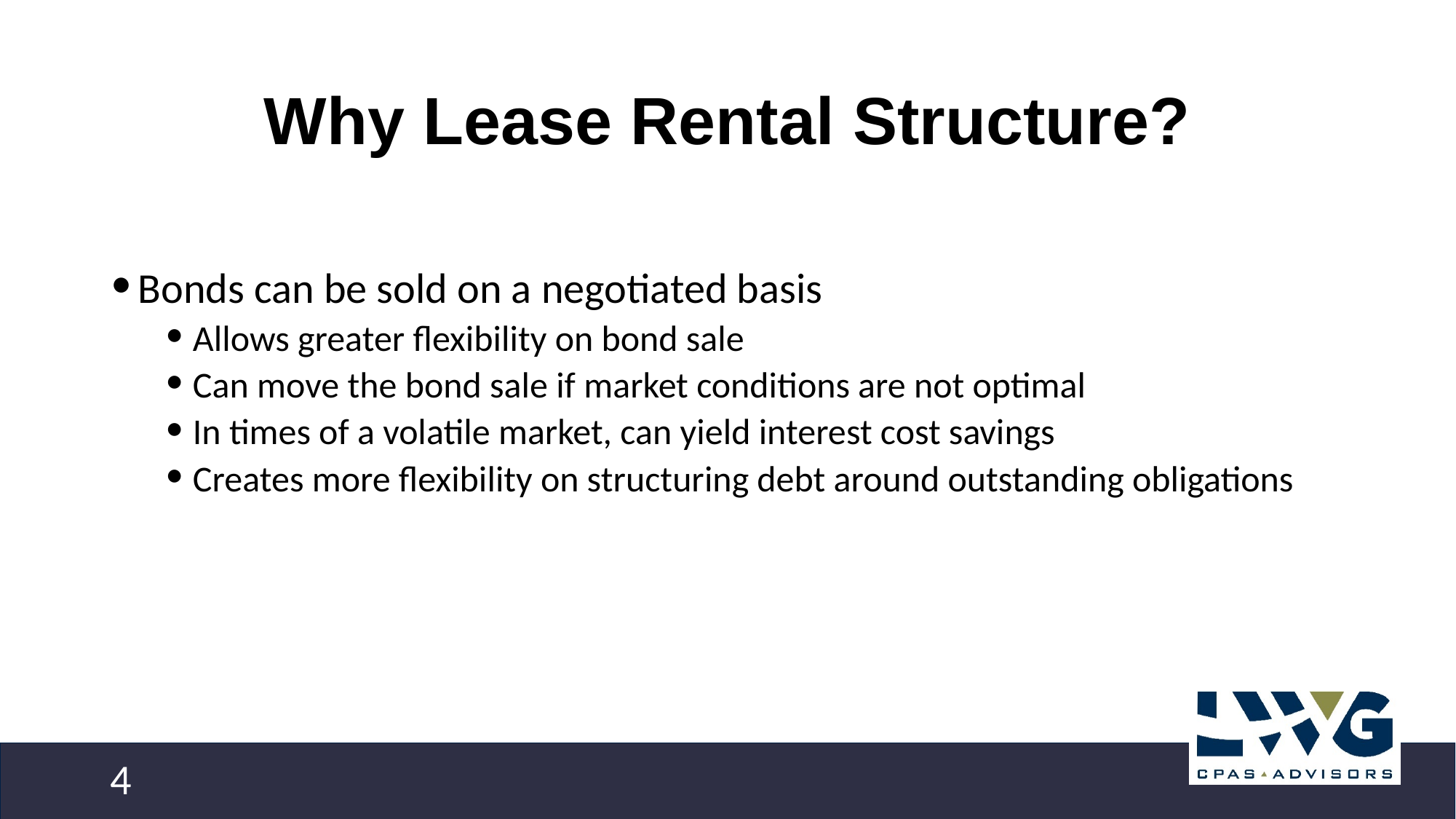

# Why Lease Rental Structure?

Bonds can be sold on a negotiated basis
Allows greater flexibility on bond sale
Can move the bond sale if market conditions are not optimal
In times of a volatile market, can yield interest cost savings
Creates more flexibility on structuring debt around outstanding obligations